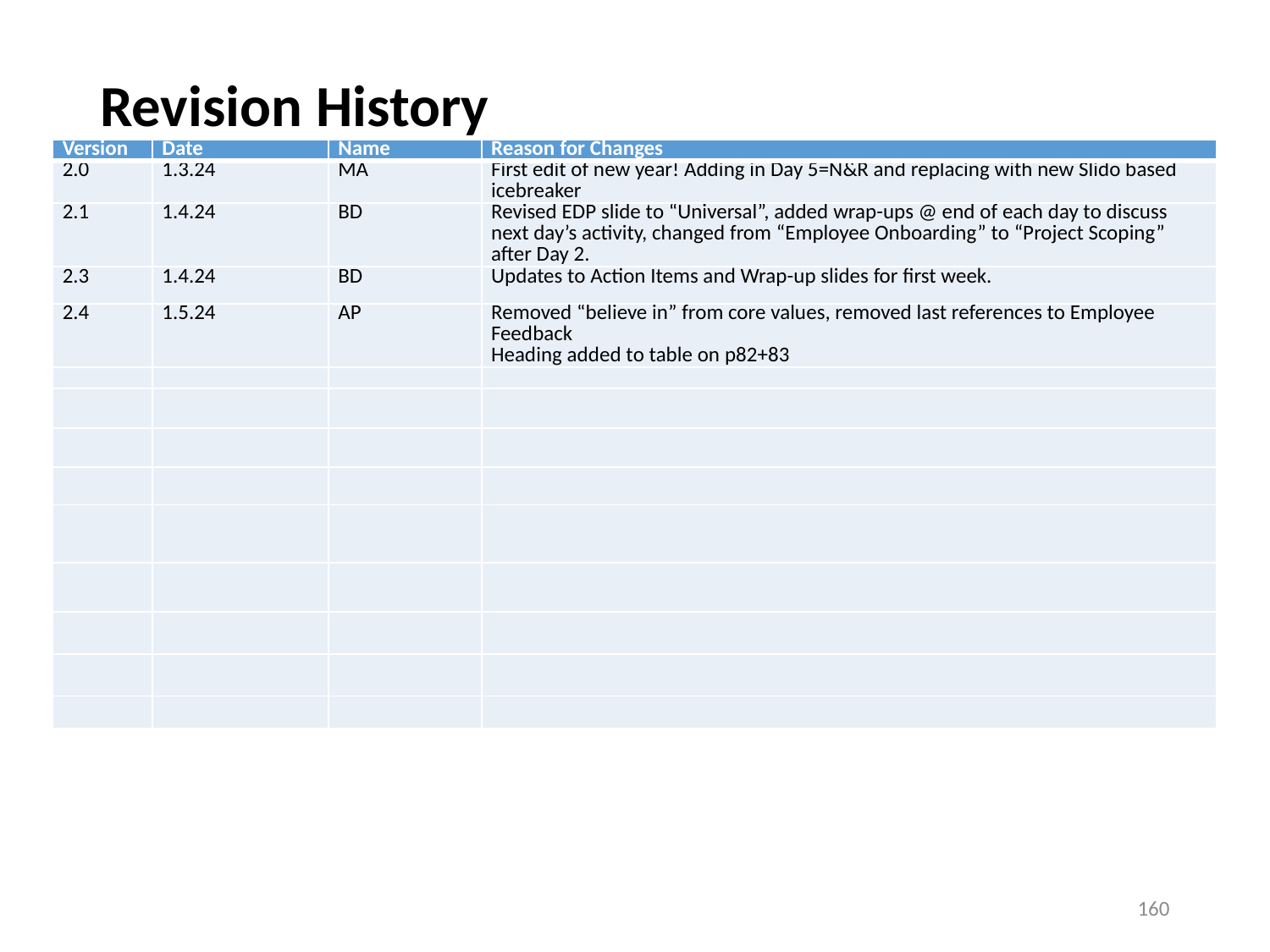

# Revision History
| Version | Date | Name | Reason for Changes |
| --- | --- | --- | --- |
| 2.0 | 1.3.24 | MA | First edit of new year! Adding in Day 5=N&R and replacing with new Slido based icebreaker |
| 2.1 | 1.4.24 | BD | Revised EDP slide to “Universal”, added wrap-ups @ end of each day to discuss next day’s activity, changed from “Employee Onboarding” to “Project Scoping” after Day 2. |
| 2.3 | 1.4.24 | BD | Updates to Action Items and Wrap-up slides for first week. |
| 2.4 | 1.5.24 | AP | Removed “believe in” from core values, removed last references to Employee Feedback Heading added to table on p82+83 |
|  |  |  |  |
|  |  |  |  |
|  |  |  |  |
|  |  |  |  |
|  |  |  |  |
|  |  |  |  |
|  |  |  |  |
|  |  |  |  |
|  |  |  |  |
160